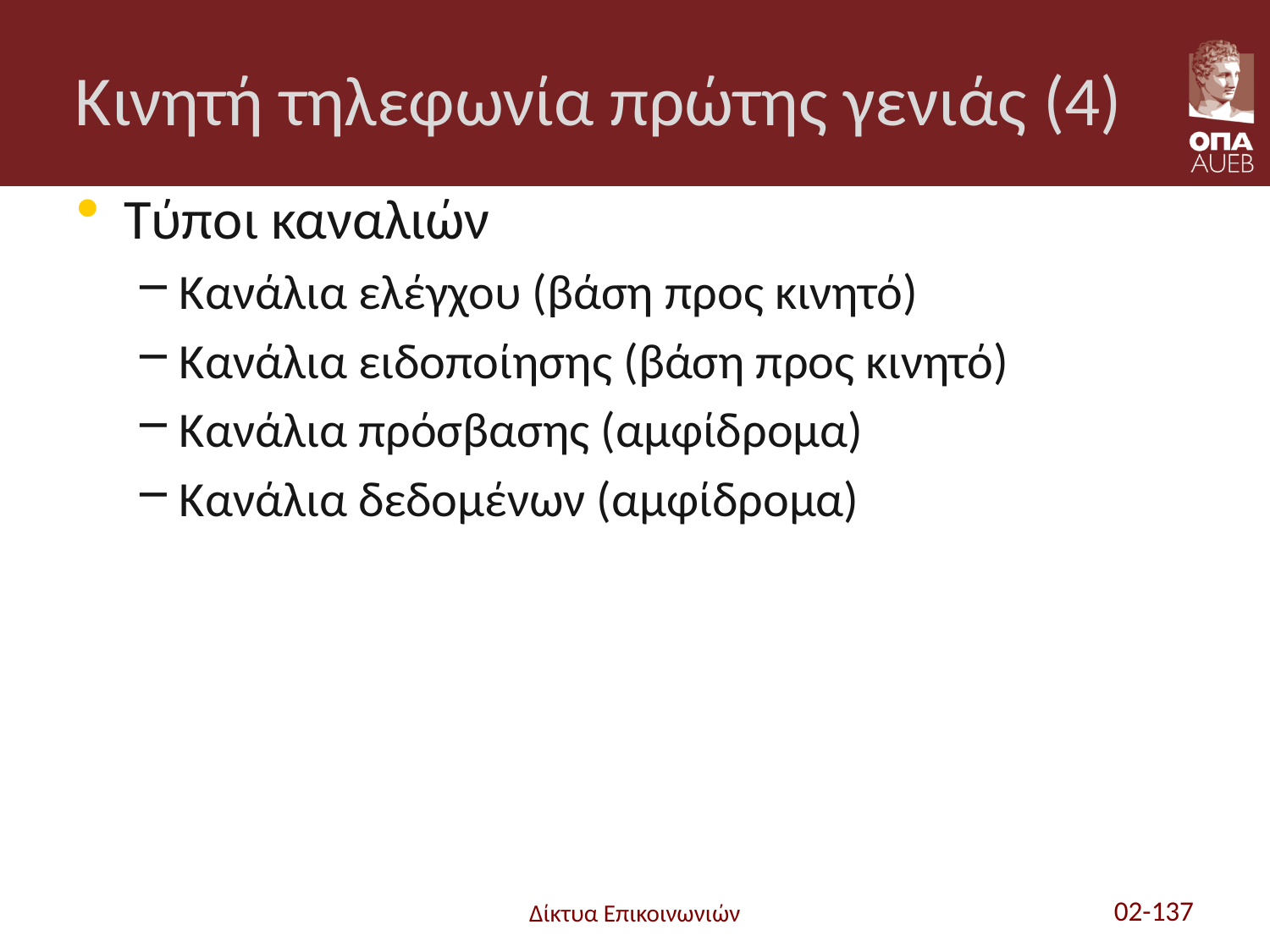

# Κινητή τηλεφωνία πρώτης γενιάς (4)
Τύποι καναλιών
Κανάλια ελέγχου (βάση προς κινητό)
Κανάλια ειδοποίησης (βάση προς κινητό)
Κανάλια πρόσβασης (αμφίδρομα)
Κανάλια δεδομένων (αμφίδρομα)
Δίκτυα Επικοινωνιών
02-137